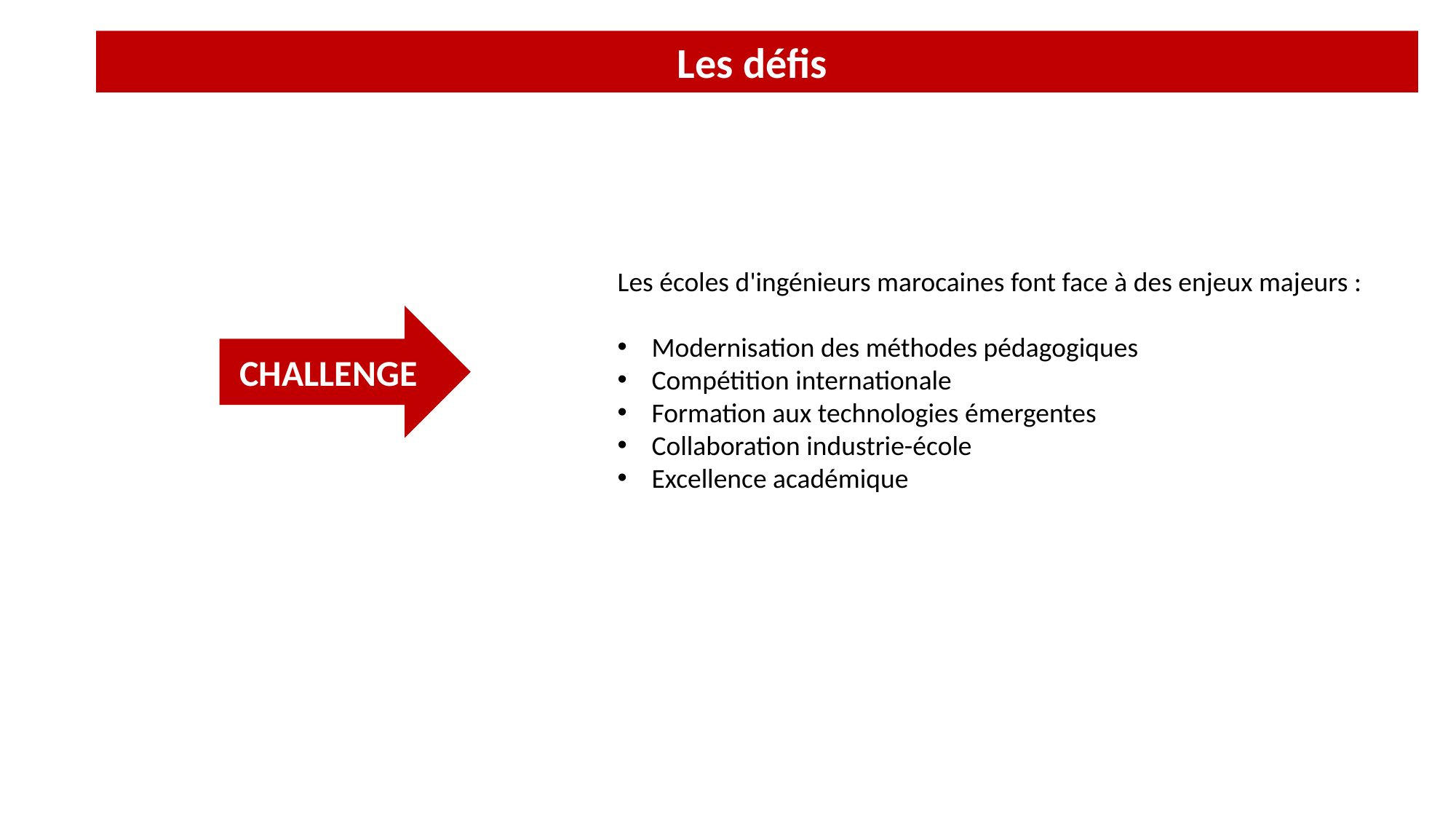

Les défis
Les écoles d'ingénieurs marocaines font face à des enjeux majeurs :

Modernisation des méthodes pédagogiques
Compétition internationale
Formation aux technologies émergentes
Collaboration industrie-école
Excellence académique
CHALLENGE